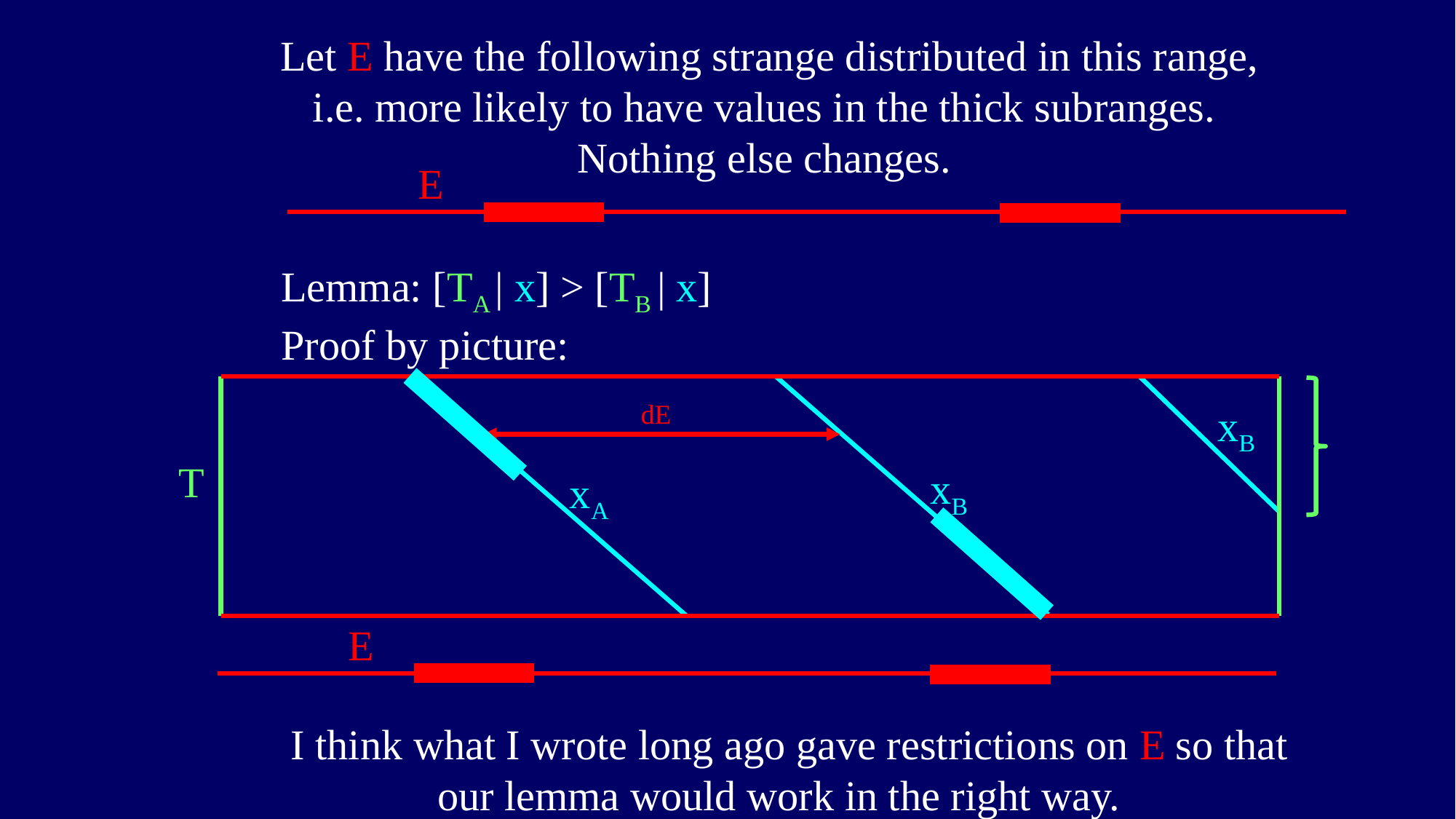

Let E have the following strange distributed in this range,
i.e. more likely to have values in the thick subranges.
Nothing else changes.

E
Lemma: [TA | x] > [TB | x]
Proof by picture:

dE
xB
T
xB
xA
E
 I think what I wrote long ago gave restrictions on E so that our lemma would work in the right way.